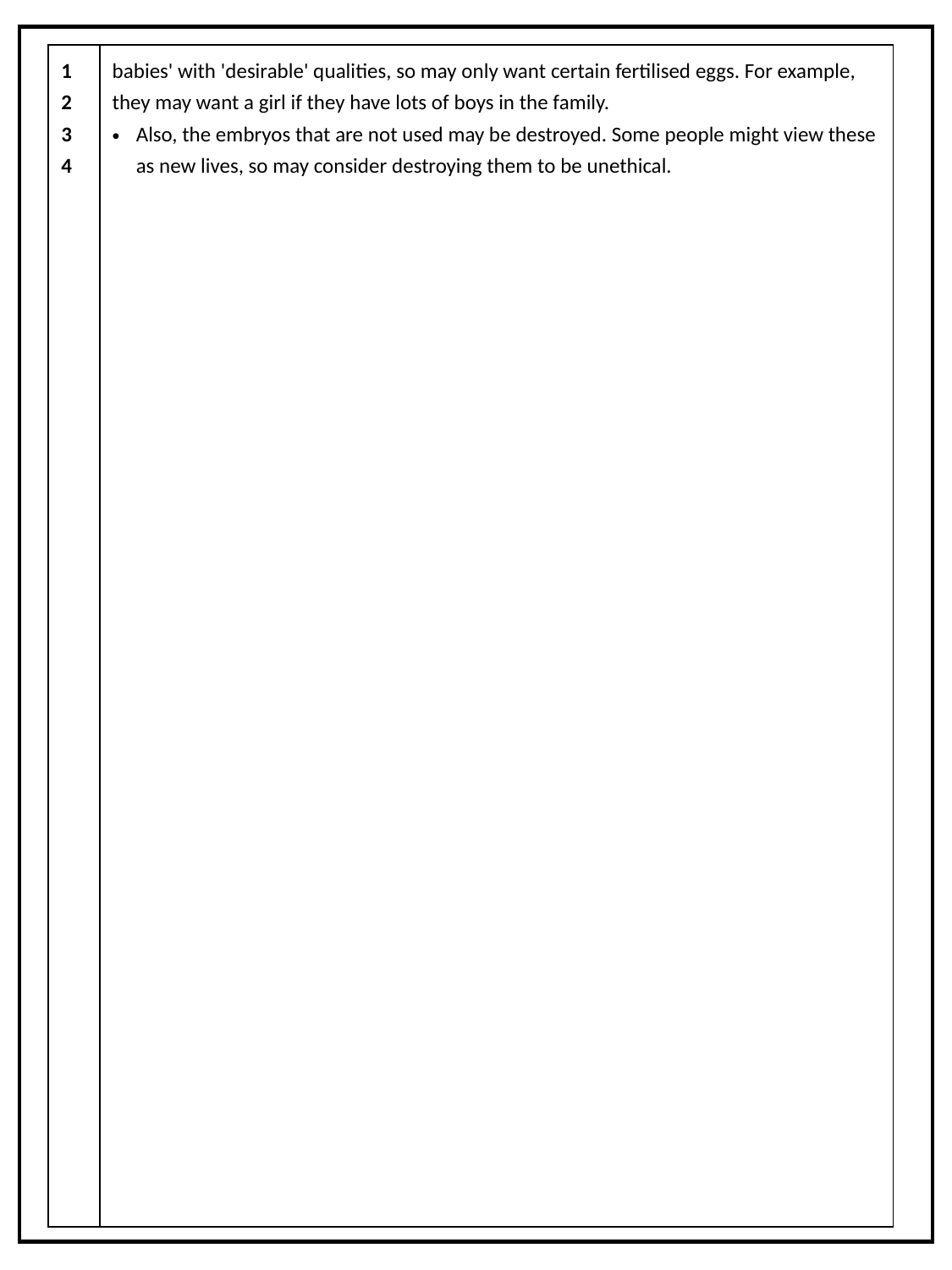

| 1 2 3 4 | babies' with 'desirable' qualities, so may only want certain fertilised eggs. For example, they may want a girl if they have lots of boys in the family. Also, the embryos that are not used may be destroyed. Some people might view these as new lives, so may consider destroying them to be unethical. |
| --- | --- |